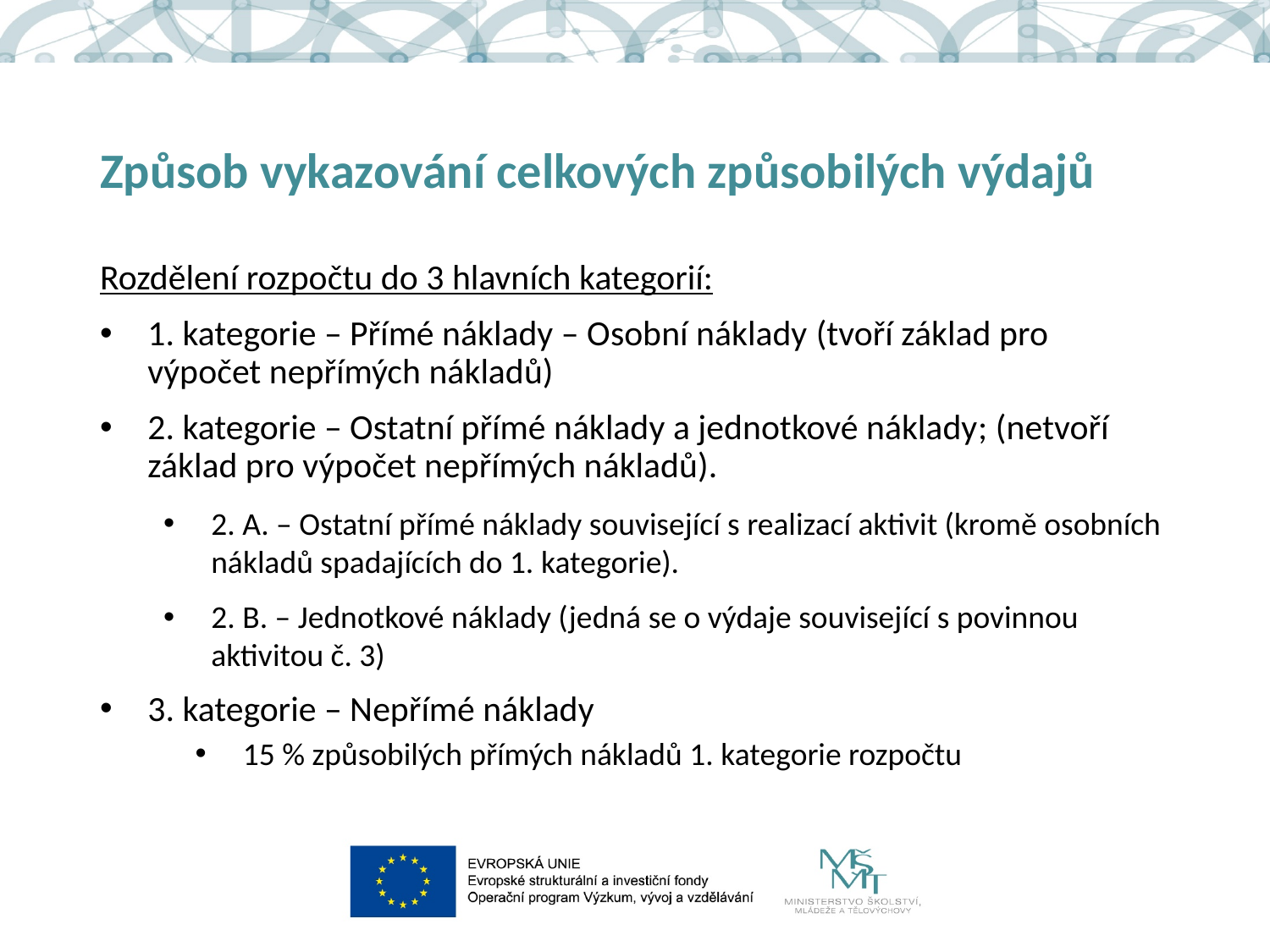

# Způsob vykazování celkových způsobilých výdajů
Rozdělení rozpočtu do 3 hlavních kategorií:
1. kategorie – Přímé náklady – Osobní náklady (tvoří základ pro výpočet nepřímých nákladů)
2. kategorie – Ostatní přímé náklady a jednotkové náklady; (netvoří základ pro výpočet nepřímých nákladů).
2. A. – Ostatní přímé náklady související s realizací aktivit (kromě osobních nákladů spadajících do 1. kategorie).
2. B. – Jednotkové náklady (jedná se o výdaje související s povinnou aktivitou č. 3)
3. kategorie – Nepřímé náklady
15 % způsobilých přímých nákladů 1. kategorie rozpočtu